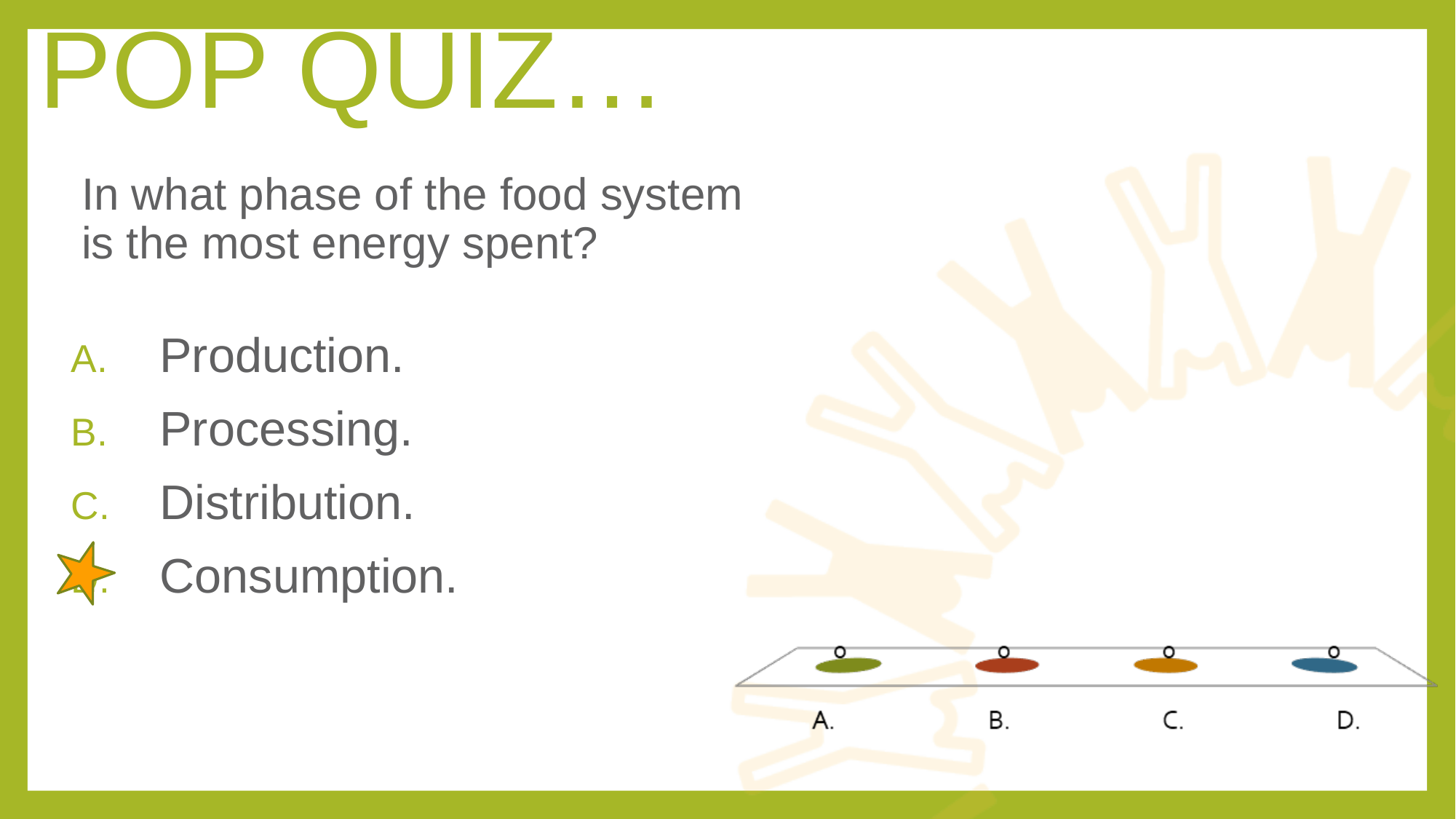

pop quiz…

# In what phase of the food system is the most energy spent?

Production.
Processing.
Distribution.
Consumption.